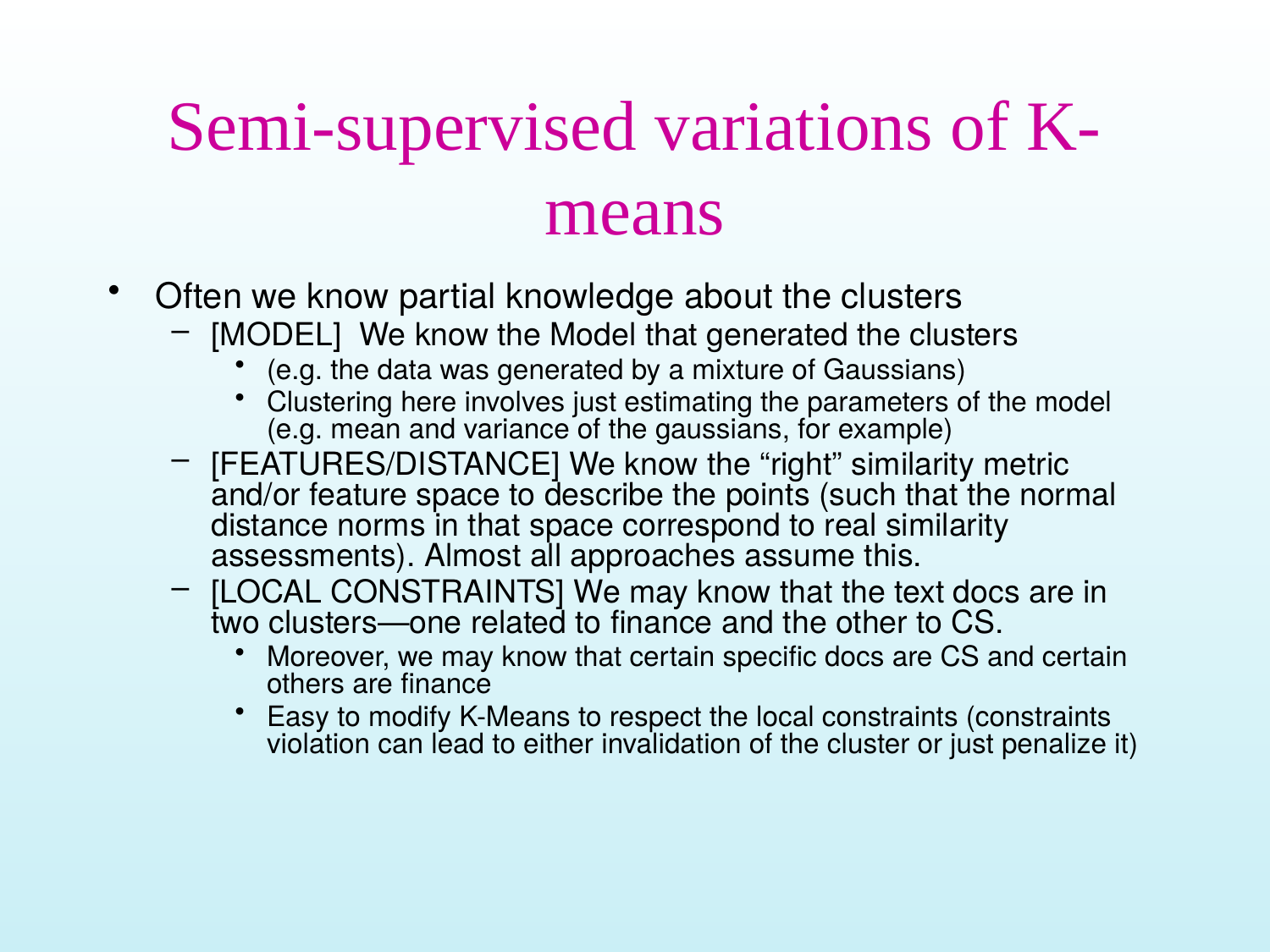

# Semi-supervised variations of K-means
Often we know partial knowledge about the clusters
[MODEL]  We know the Model that generated the clusters
(e.g. the data was generated by a mixture of Gaussians)
Clustering here involves just estimating the parameters of the model (e.g. mean and variance of the gaussians, for example)
[FEATURES/DISTANCE] We know the “right” similarity metric and/or feature space to describe the points (such that the normal  distance norms in that space correspond to real similarity assessments). Almost all approaches assume this.
[LOCAL CONSTRAINTS] We may know that the text docs are in two clusters—one related to finance and the other to CS.
Moreover, we may know that certain specific docs are CS and certain others are finance
Easy to modify K-Means to respect the local constraints (constraints violation can lead to either invalidation of the cluster or just penalize it)